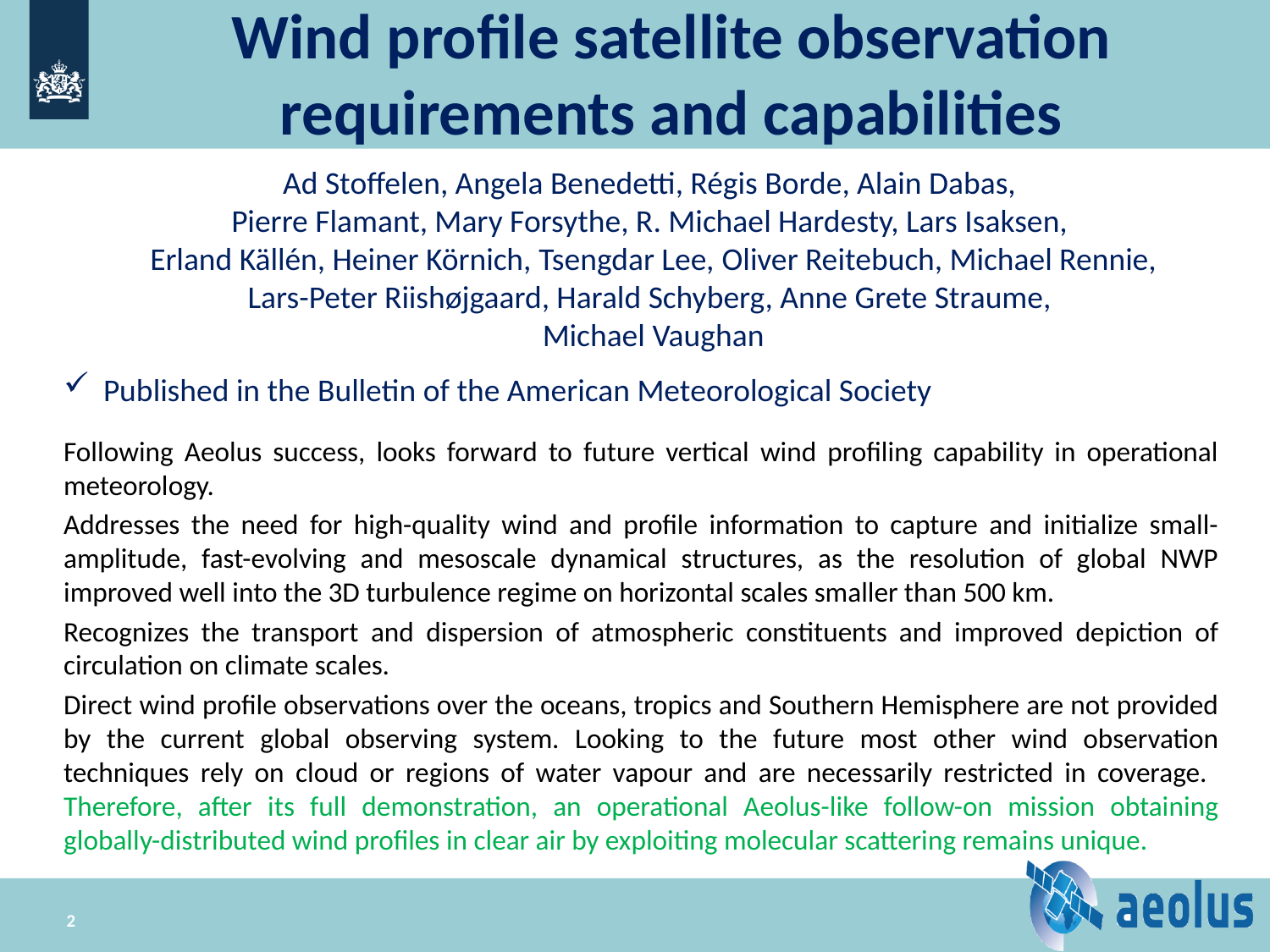

# Wind profile satellite observation requirements and capabilities
Ad Stoffelen, Angela Benedetti, Régis Borde, Alain Dabas,
Pierre Flamant, Mary Forsythe, R. Michael Hardesty, Lars Isaksen,
Erland Källén, Heiner Körnich, Tsengdar Lee, Oliver Reitebuch, Michael Rennie,
Lars-Peter Riishøjgaard, Harald Schyberg, Anne Grete Straume,
Michael Vaughan

Published in the Bulletin of the American Meteorological Society

Following Aeolus success, looks forward to future vertical wind profiling capability in operational meteorology.
Addresses the need for high-quality wind and profile information to capture and initialize small-amplitude, fast-evolving and mesoscale dynamical structures, as the resolution of global NWP improved well into the 3D turbulence regime on horizontal scales smaller than 500 km.
Recognizes the transport and dispersion of atmospheric constituents and improved depiction of circulation on climate scales.
Direct wind profile observations over the oceans, tropics and Southern Hemisphere are not provided by the current global observing system. Looking to the future most other wind observation techniques rely on cloud or regions of water vapour and are necessarily restricted in coverage.  Therefore, after its full demonstration, an operational Aeolus-like follow-on mission obtaining globally-distributed wind profiles in clear air by exploiting molecular scattering remains unique.

2